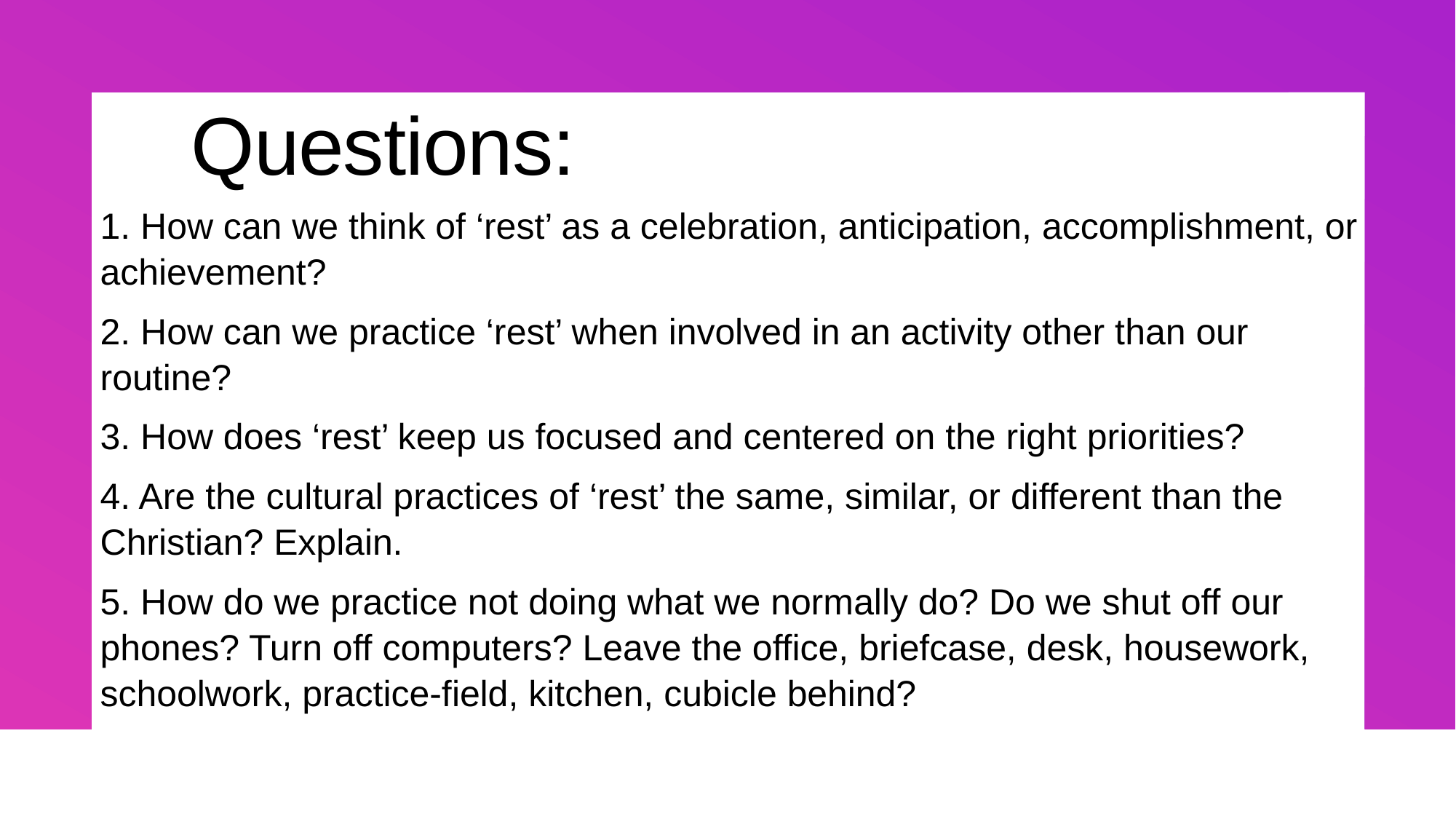

# Questions:
1. How can we think of ‘rest’ as a celebration, anticipation, accomplishment, or achievement?
2. How can we practice ‘rest’ when involved in an activity other than our routine?
3. How does ‘rest’ keep us focused and centered on the right priorities?
4. Are the cultural practices of ‘rest’ the same, similar, or different than the Christian? Explain.
5. How do we practice not doing what we normally do? Do we shut off our phones? Turn off computers? Leave the office, briefcase, desk, housework, schoolwork, practice-field, kitchen, cubicle behind?